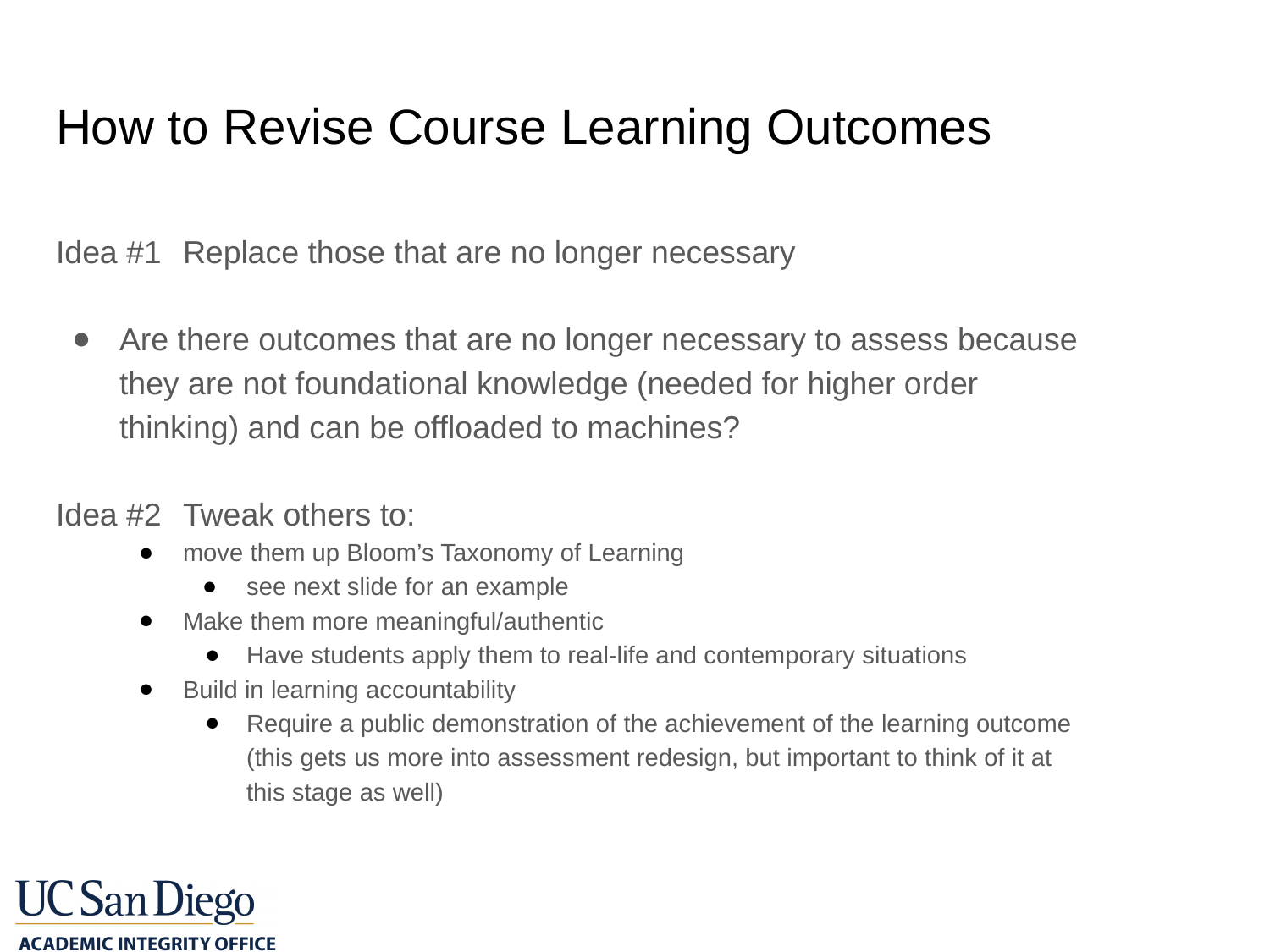

# How to Revise Course Learning Outcomes
Idea #1	Replace those that are no longer necessary

Are there outcomes that are no longer necessary to assess because they are not foundational knowledge (needed for higher order thinking) and can be offloaded to machines?

Idea #2	Tweak others to:
move them up Bloom’s Taxonomy of Learning
see next slide for an example
Make them more meaningful/authentic
Have students apply them to real-life and contemporary situations
Build in learning accountability
Require a public demonstration of the achievement of the learning outcome (this gets us more into assessment redesign, but important to think of it at this stage as well)